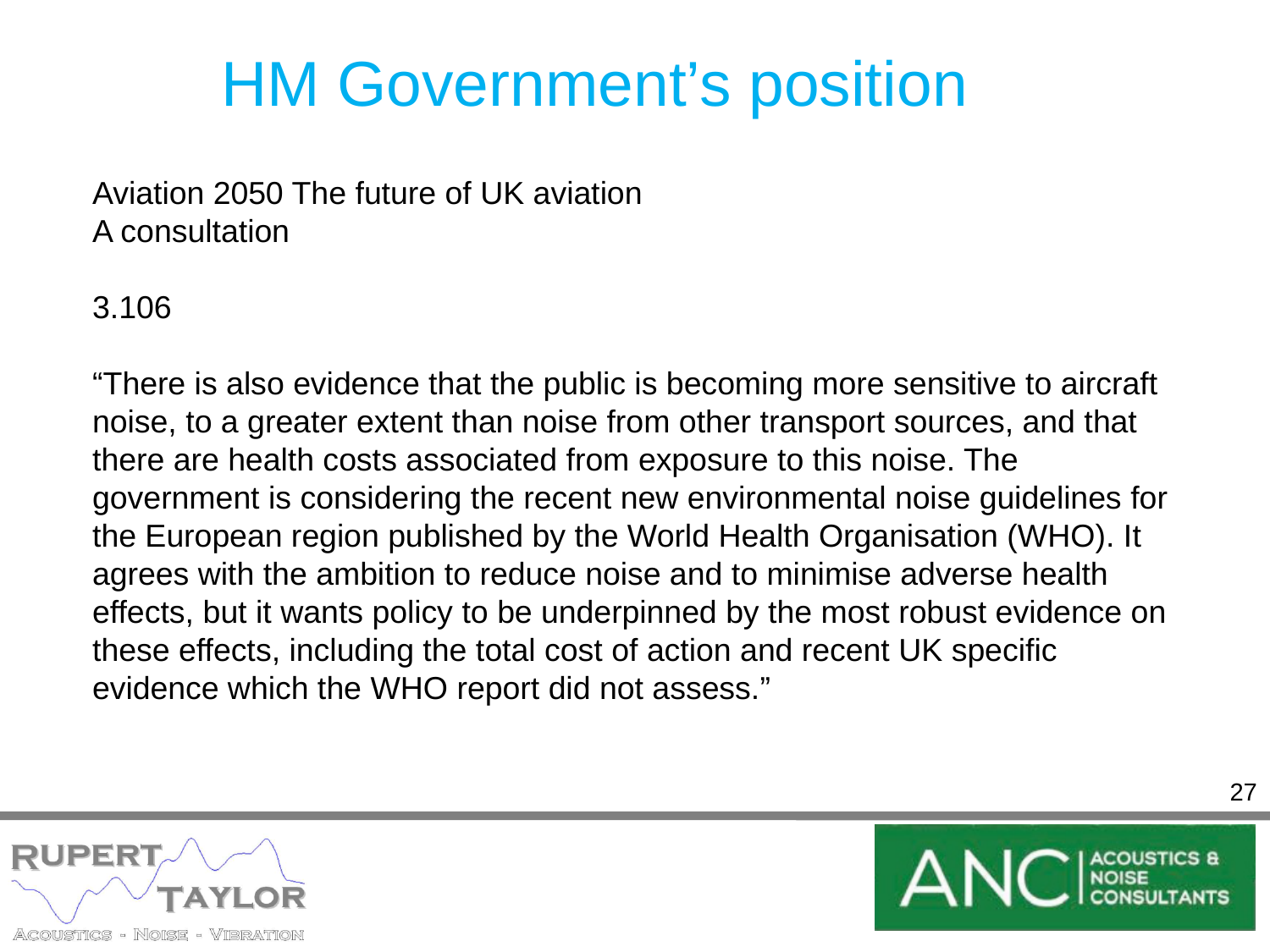

# HM Government’s position
Aviation 2050 The future of UK aviation
A consultation

3.106

“There is also evidence that the public is becoming more sensitive to aircraft noise, to a greater extent than noise from other transport sources, and that there are health costs associated from exposure to this noise. The government is considering the recent new environmental noise guidelines for the European region published by the World Health Organisation (WHO). It agrees with the ambition to reduce noise and to minimise adverse health effects, but it wants policy to be underpinned by the most robust evidence on these effects, including the total cost of action and recent UK specific evidence which the WHO report did not assess.”

27